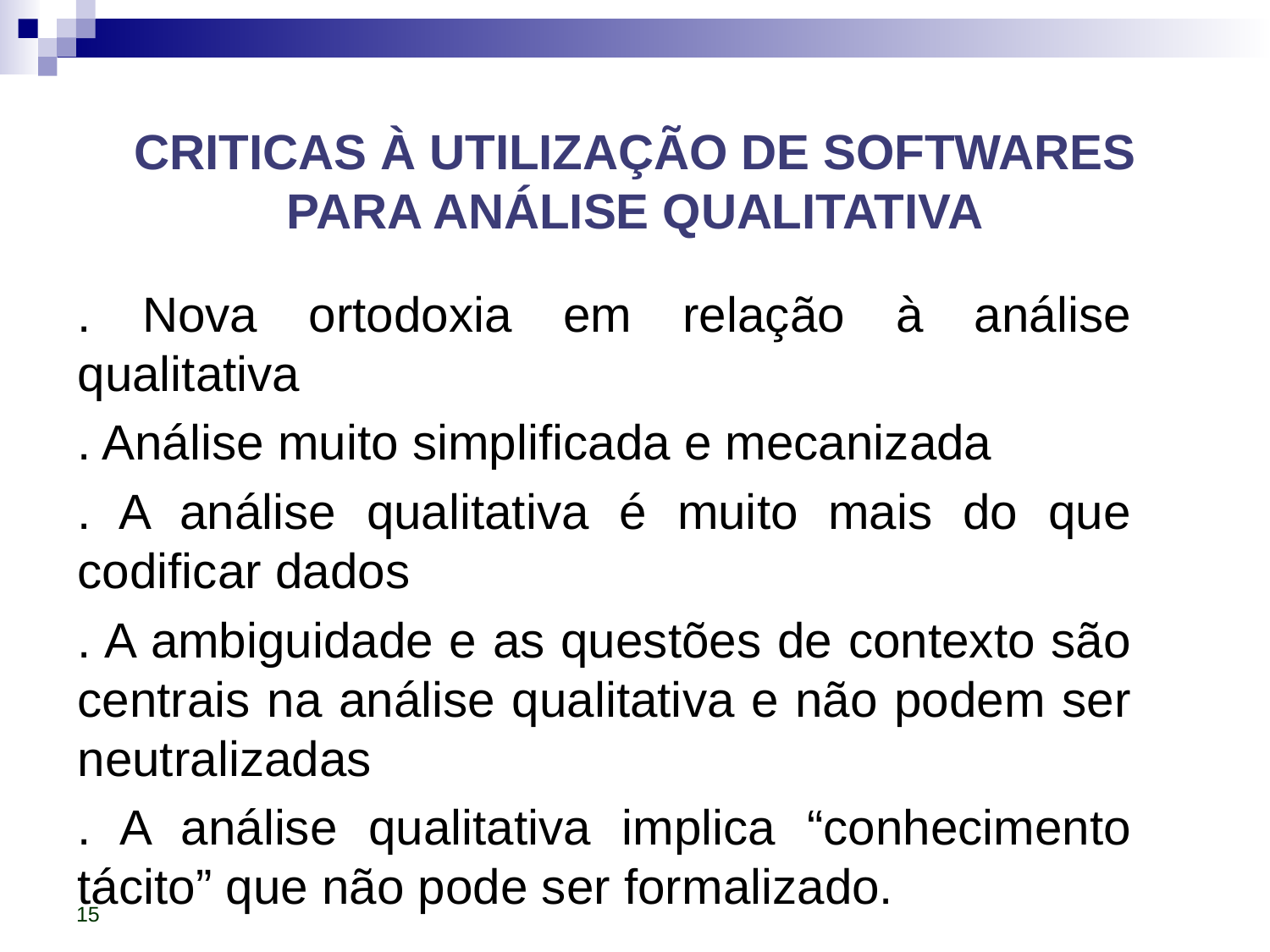

# CRITICAS À UTILIZAÇÃO DE SOFTWARES PARA ANÁLISE QUALITATIVA
. Nova ortodoxia em relação à análise qualitativa
. Análise muito simplificada e mecanizada
. A análise qualitativa é muito mais do que codificar dados
. A ambiguidade e as questões de contexto são centrais na análise qualitativa e não podem ser neutralizadas
. A análise qualitativa implica “conhecimento tácito” que não pode ser formalizado.
15